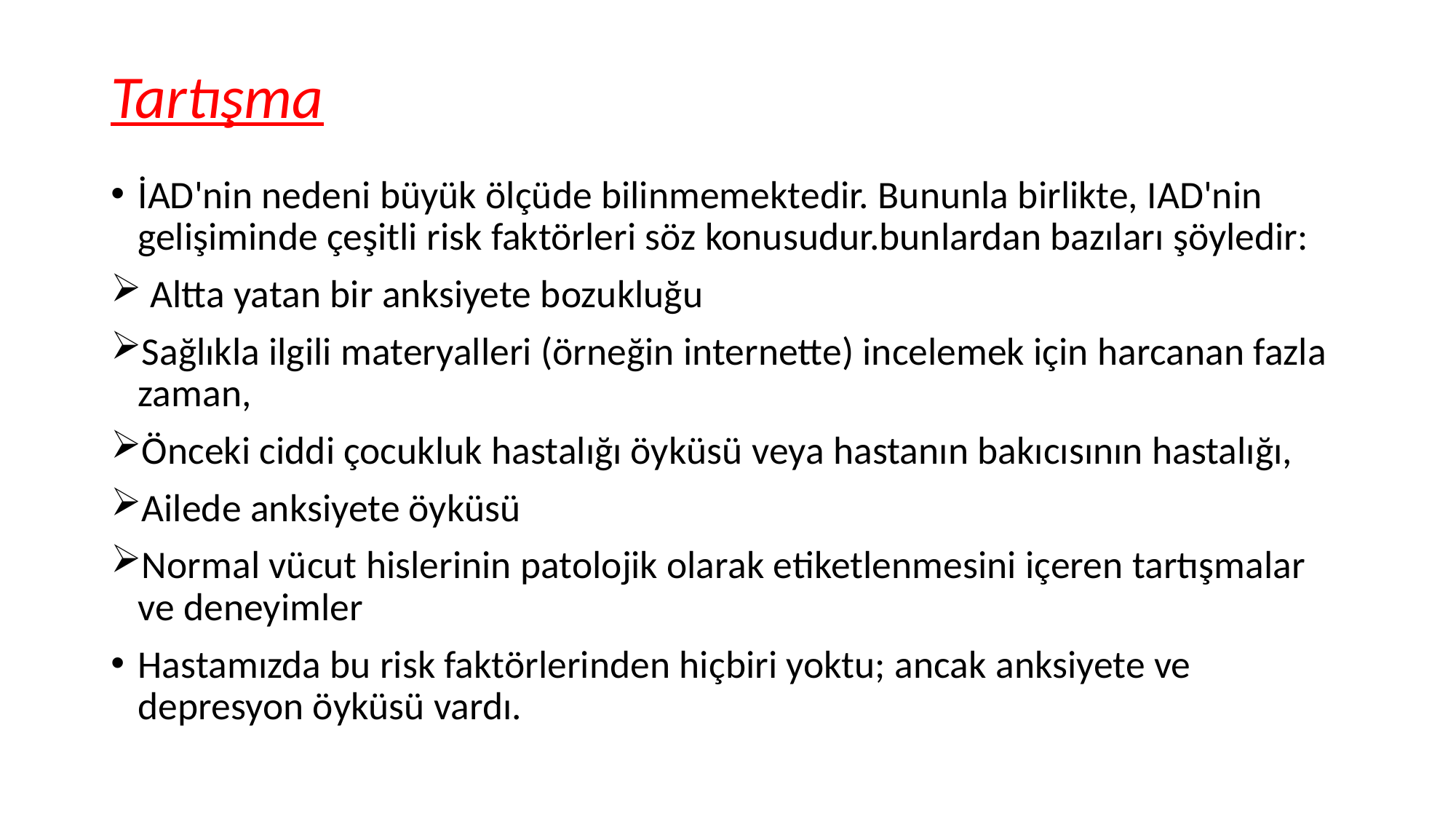

# Tartışma
İAD'nin nedeni büyük ölçüde bilinmemektedir. Bununla birlikte, IAD'nin gelişiminde çeşitli risk faktörleri söz konusudur.bunlardan bazıları şöyledir:
 Altta yatan bir anksiyete bozukluğu
Sağlıkla ilgili materyalleri (örneğin internette) incelemek için harcanan fazla zaman,
Önceki ciddi çocukluk hastalığı öyküsü veya hastanın bakıcısının hastalığı,
Ailede anksiyete öyküsü
Normal vücut hislerinin patolojik olarak etiketlenmesini içeren tartışmalar ve deneyimler
Hastamızda bu risk faktörlerinden hiçbiri yoktu; ancak anksiyete ve depresyon öyküsü vardı.